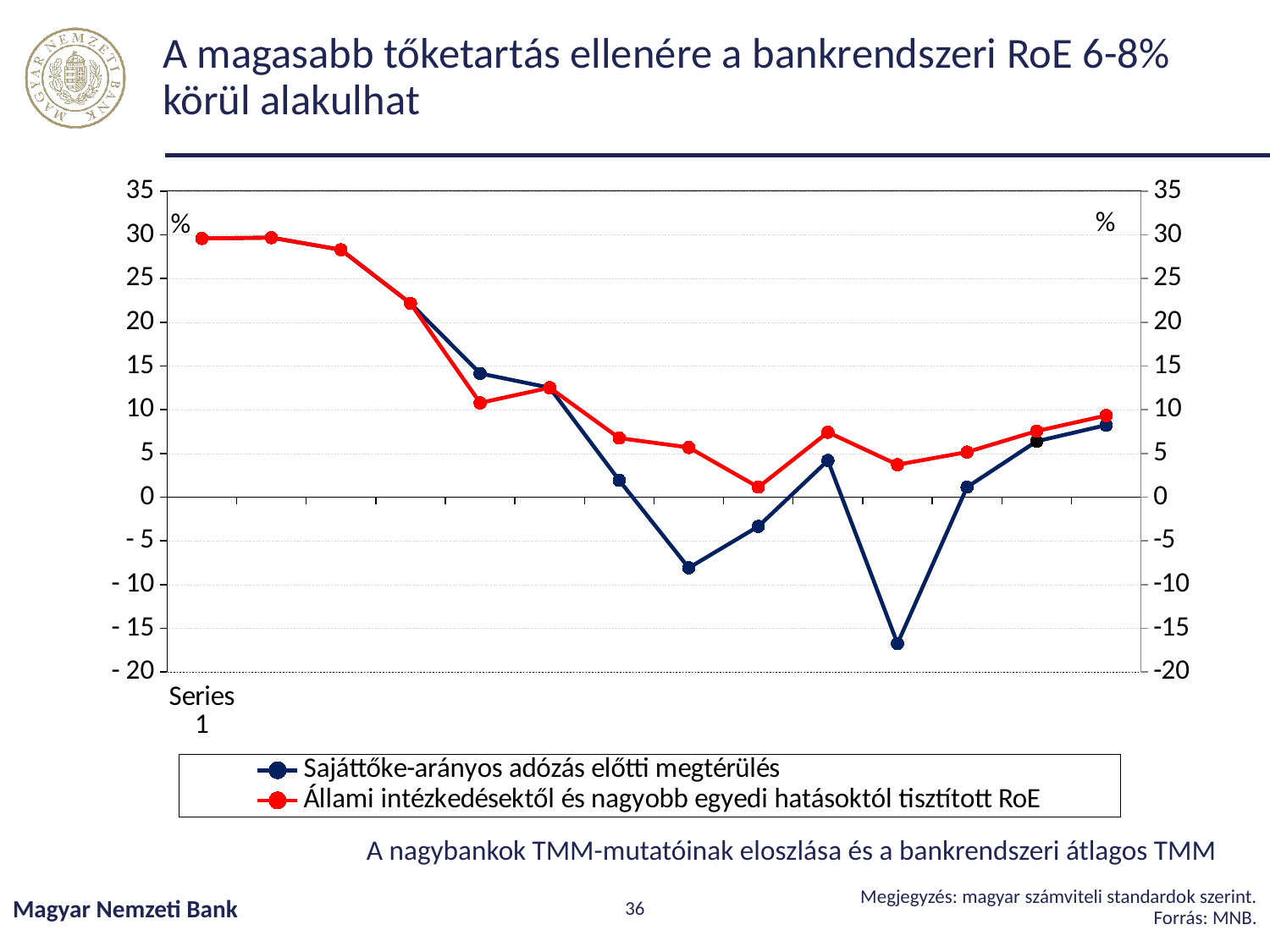

# A magasabb tőketartás ellenére a bankrendszeri RoE 6-8% körül alakulhat

### Chart

| Category |  | Sajáttőke-arányos adózás előtti megtérülés | Állami intézkedésektől és nagyobb egyedi hatásoktól tisztított RoE |
|---|---|---|---|
A nagybankok TMM-mutatóinak eloszlása és a bankrendszeri átlagos TMM
Megjegyzés: magyar számviteli standardok szerint. Forrás: MNB.
Magyar Nemzeti Bank
36